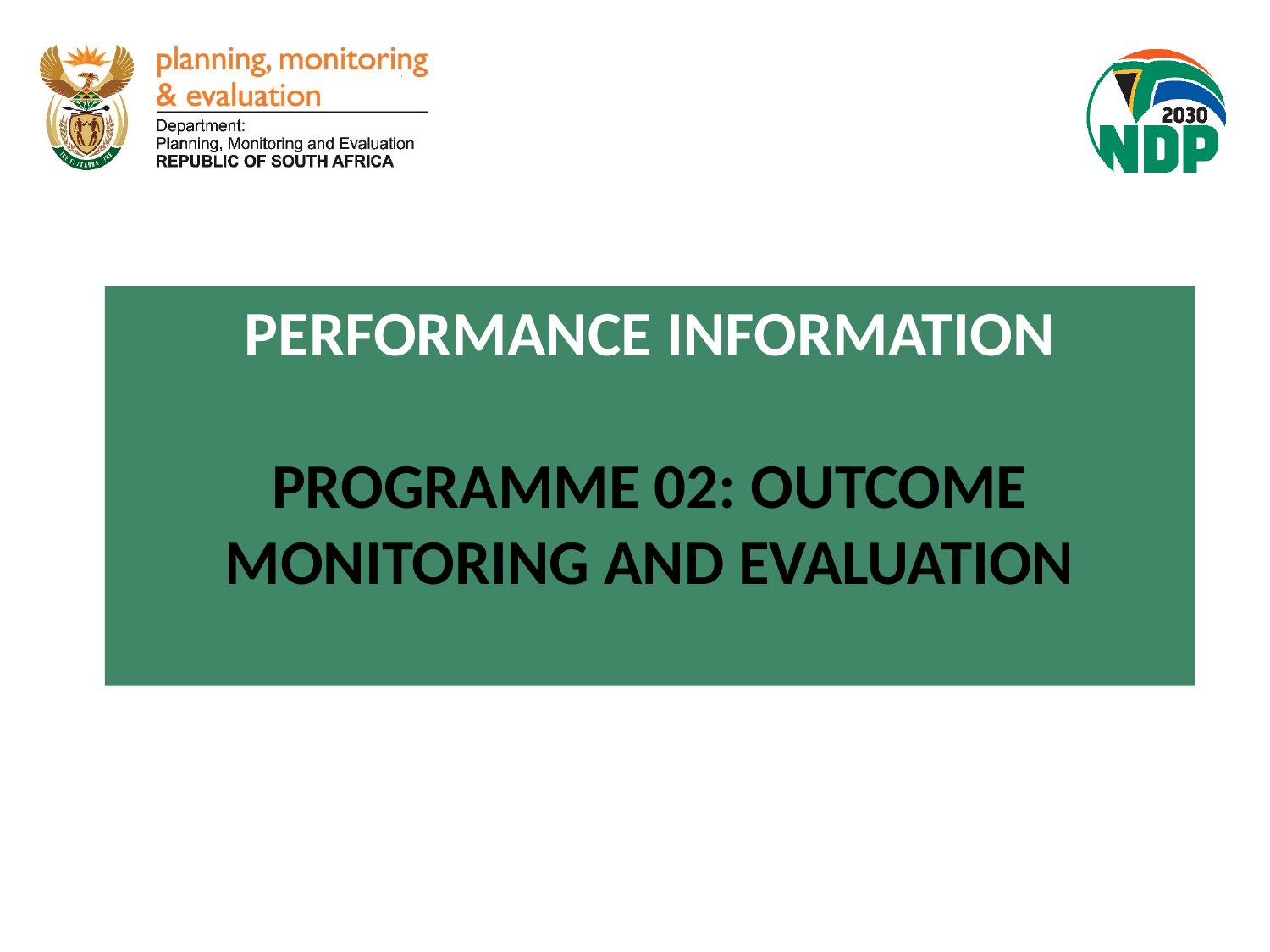

PERFORMANCE INFORMATION
PROGRAMME 02: OUTCOME MONITORING AND EVALUATION